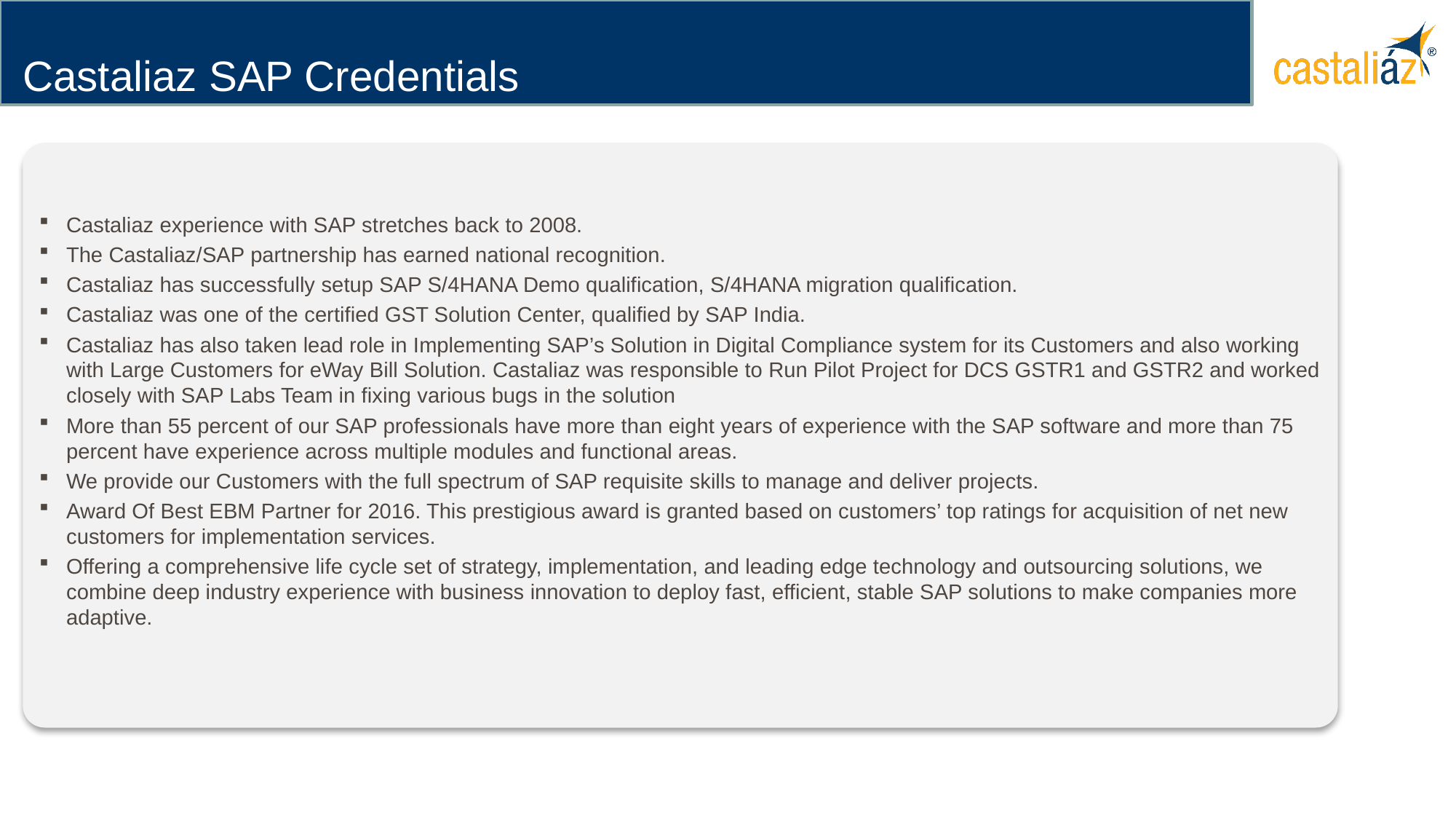

# Castaliaz SAP Credentials
Castaliaz experience with SAP stretches back to 2008.
The Castaliaz/SAP partnership has earned national recognition.
Castaliaz has successfully setup SAP S/4HANA Demo qualification, S/4HANA migration qualification.
Castaliaz was one of the certified GST Solution Center, qualified by SAP India.
Castaliaz has also taken lead role in Implementing SAP’s Solution in Digital Compliance system for its Customers and also working with Large Customers for eWay Bill Solution. Castaliaz was responsible to Run Pilot Project for DCS GSTR1 and GSTR2 and worked closely with SAP Labs Team in fixing various bugs in the solution
More than 55 percent of our SAP professionals have more than eight years of experience with the SAP software and more than 75 percent have experience across multiple modules and functional areas.
We provide our Customers with the full spectrum of SAP requisite skills to manage and deliver projects.
Award Of Best EBM Partner for 2016. This prestigious award is granted based on customers’ top ratings for acquisition of net new customers for implementation services.
Offering a comprehensive life cycle set of strategy, implementation, and leading edge technology and outsourcing solutions, we combine deep industry experience with business innovation to deploy fast, efficient, stable SAP solutions to make companies more adaptive.